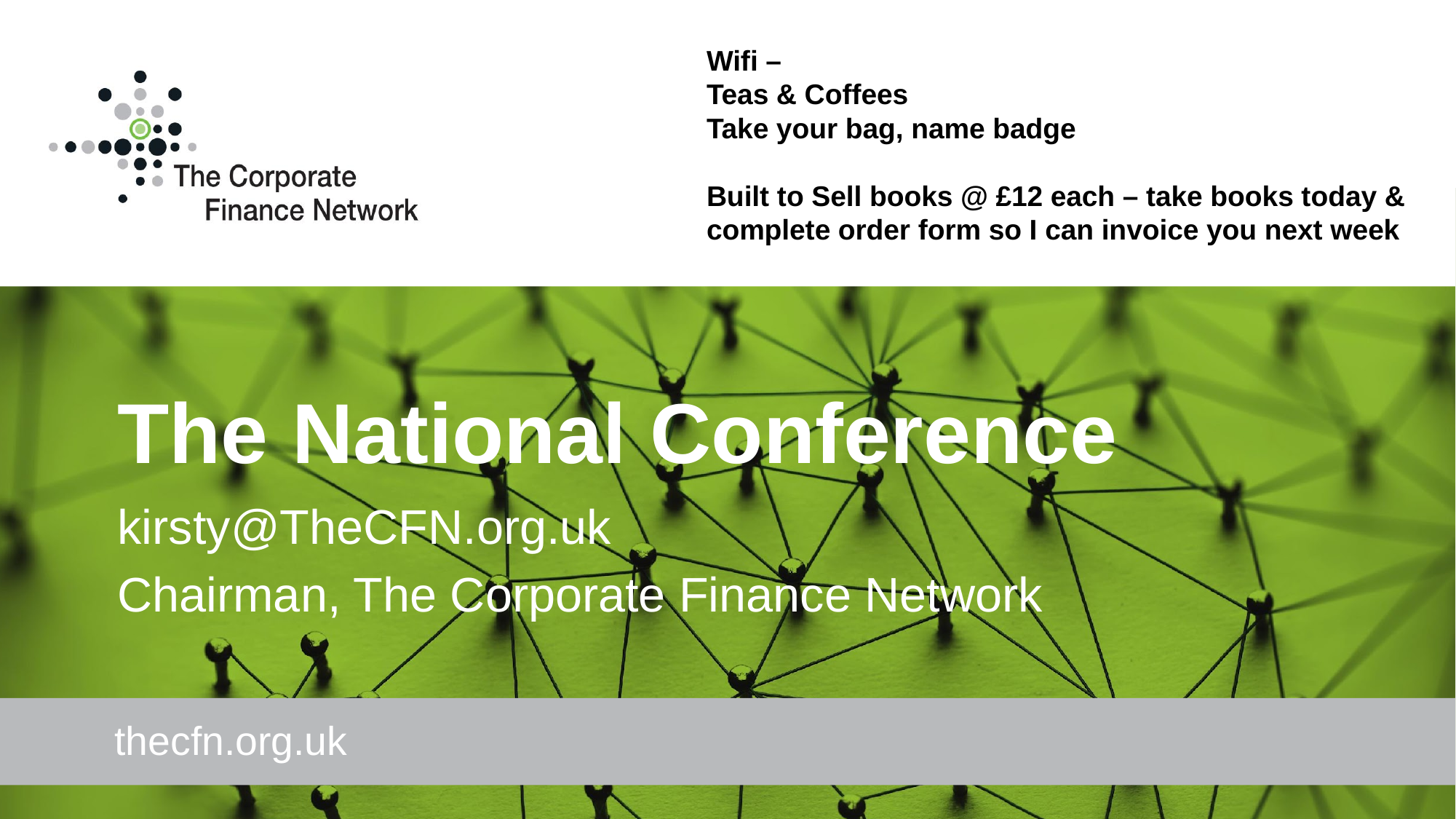

Wifi –
Teas & Coffees
Take your bag, name badge

Built to Sell books @ £12 each – take books today & complete order form so I can invoice you next week
# The National Conference
kirsty@TheCFN.org.uk
Chairman, The Corporate Finance Network